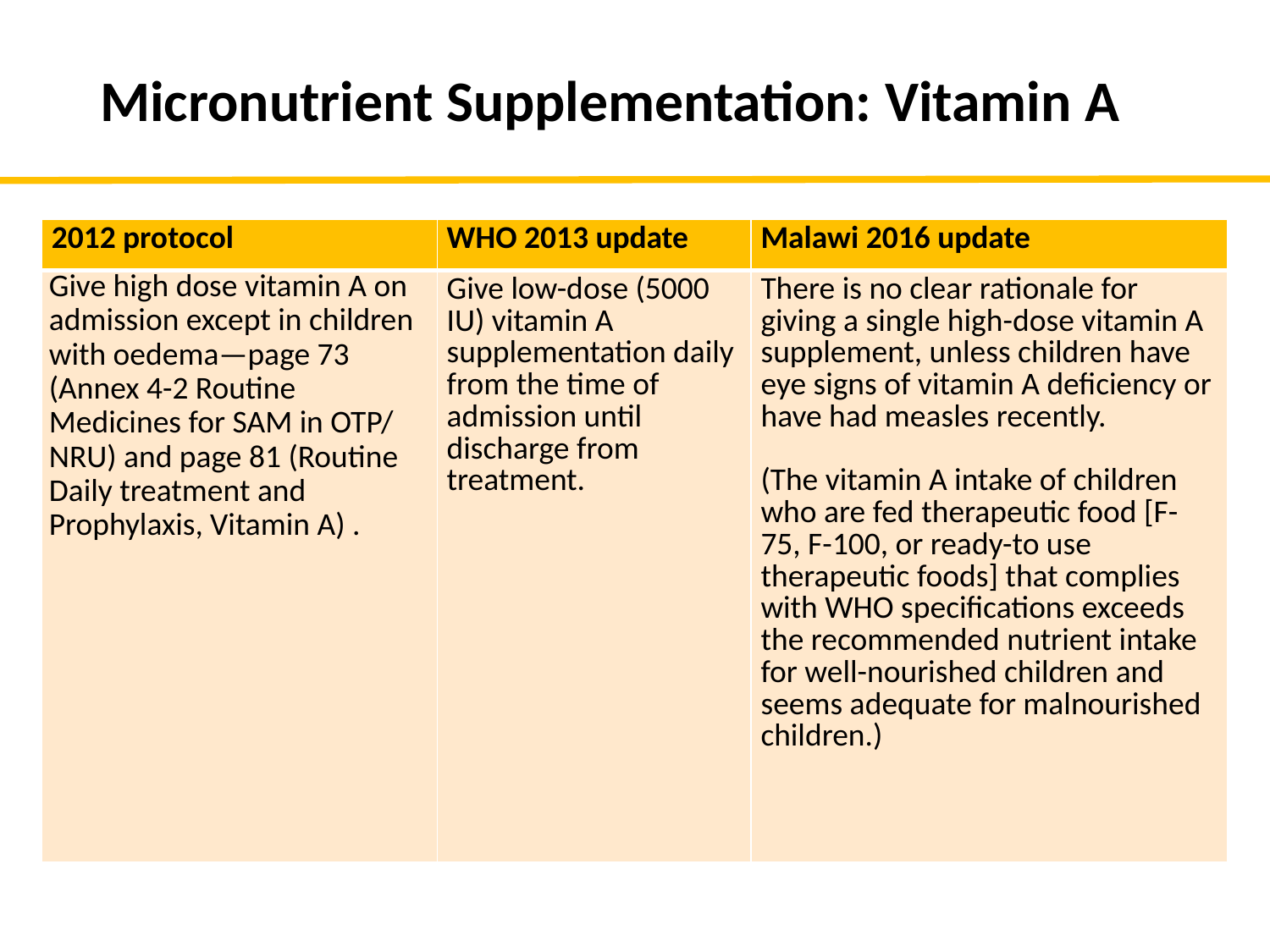

# Micronutrient Supplementation: Vitamin A
| 2012 protocol | WHO 2013 update | Malawi 2016 update |
| --- | --- | --- |
| Give high dose vitamin A on admission except in children with oedema—page 73 (Annex 4-2 Routine Medicines for SAM in OTP/ NRU) and page 81 (Routine Daily treatment and Prophylaxis, Vitamin A) . | Give low-dose (5000 IU) vitamin A supplementation daily from the time of admission until discharge from treatment. | There is no clear rationale for giving a single high-dose vitamin A supplement, unless children have eye signs of vitamin A deficiency or have had measles recently. (The vitamin A intake of children who are fed therapeutic food [F-75, F-100, or ready-to use therapeutic foods] that complies with WHO specifications exceeds the recommended nutrient intake for well-nourished children and seems adequate for malnourished children.) |